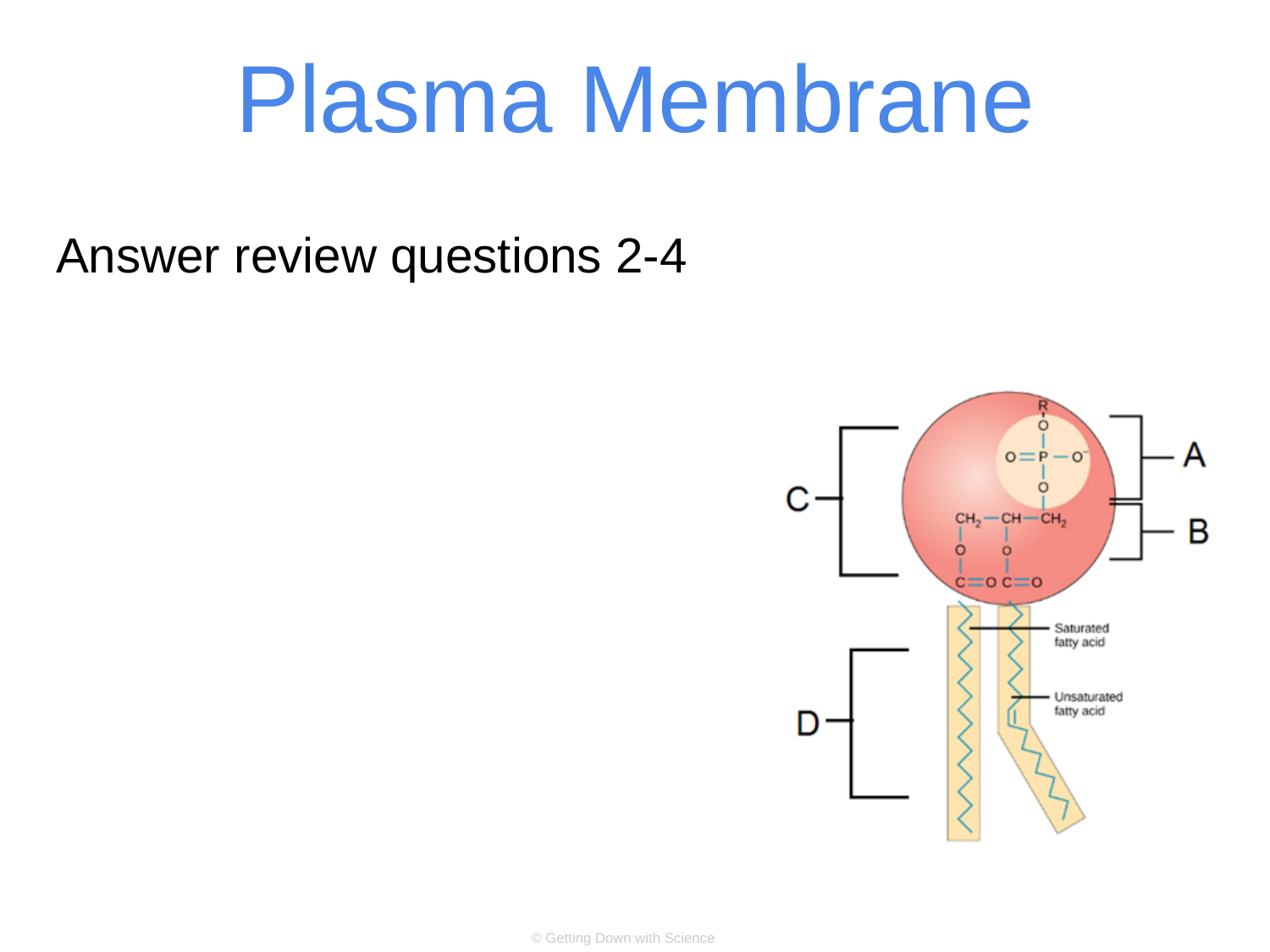

# Plasma Membrane
Answer review questions 2-4